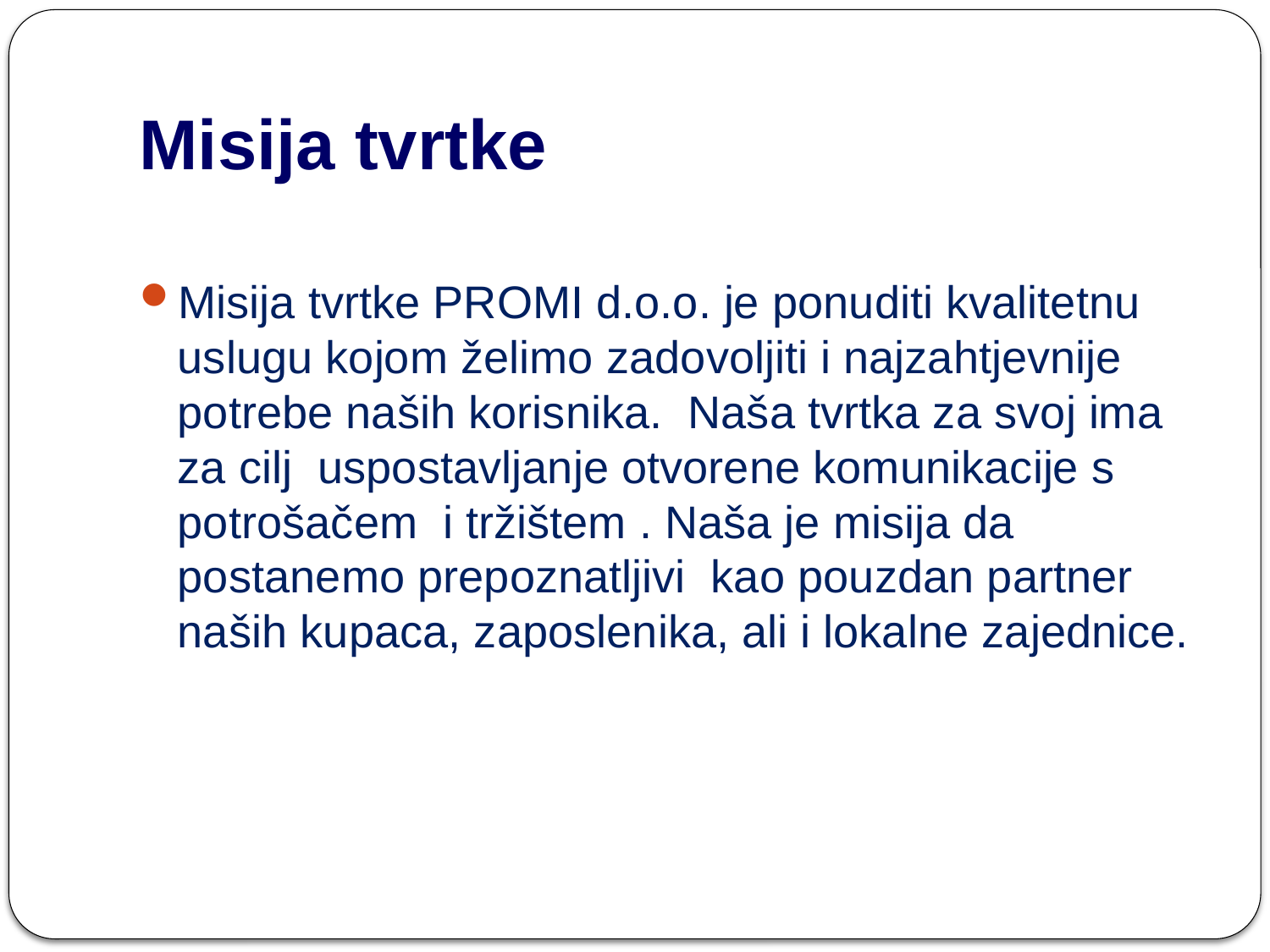

# Misija tvrtke

Misija tvrtke PROMI d.o.o. je ponuditi kvalitetnu  uslugu kojom želimo zadovoljiti i najzahtjevnije  potrebe naših korisnika.  Naša tvrtka za svoj ima za cilj  uspostavljanje otvorene komunikacije s potrošačem  i tržištem . Naša je misija da postanemo prepoznatljivi  kao pouzdan partner naših kupaca, zaposlenika, ali i lokalne zajednice.